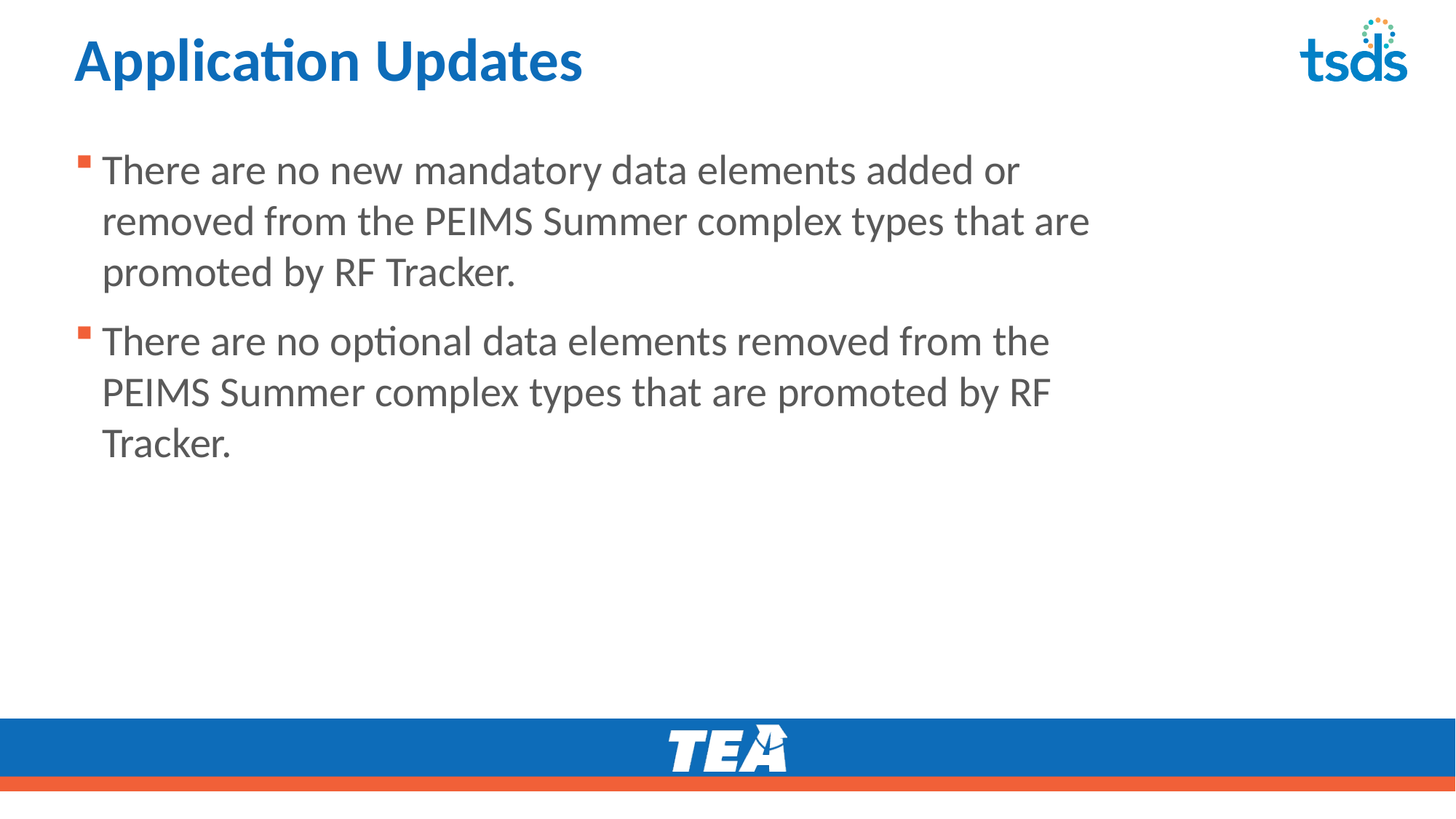

# Application Updates
There are no new mandatory data elements added or removed from the PEIMS Summer complex types that are promoted by RF Tracker.
There are no optional data elements removed from the PEIMS Summer complex types that are promoted by RF Tracker.